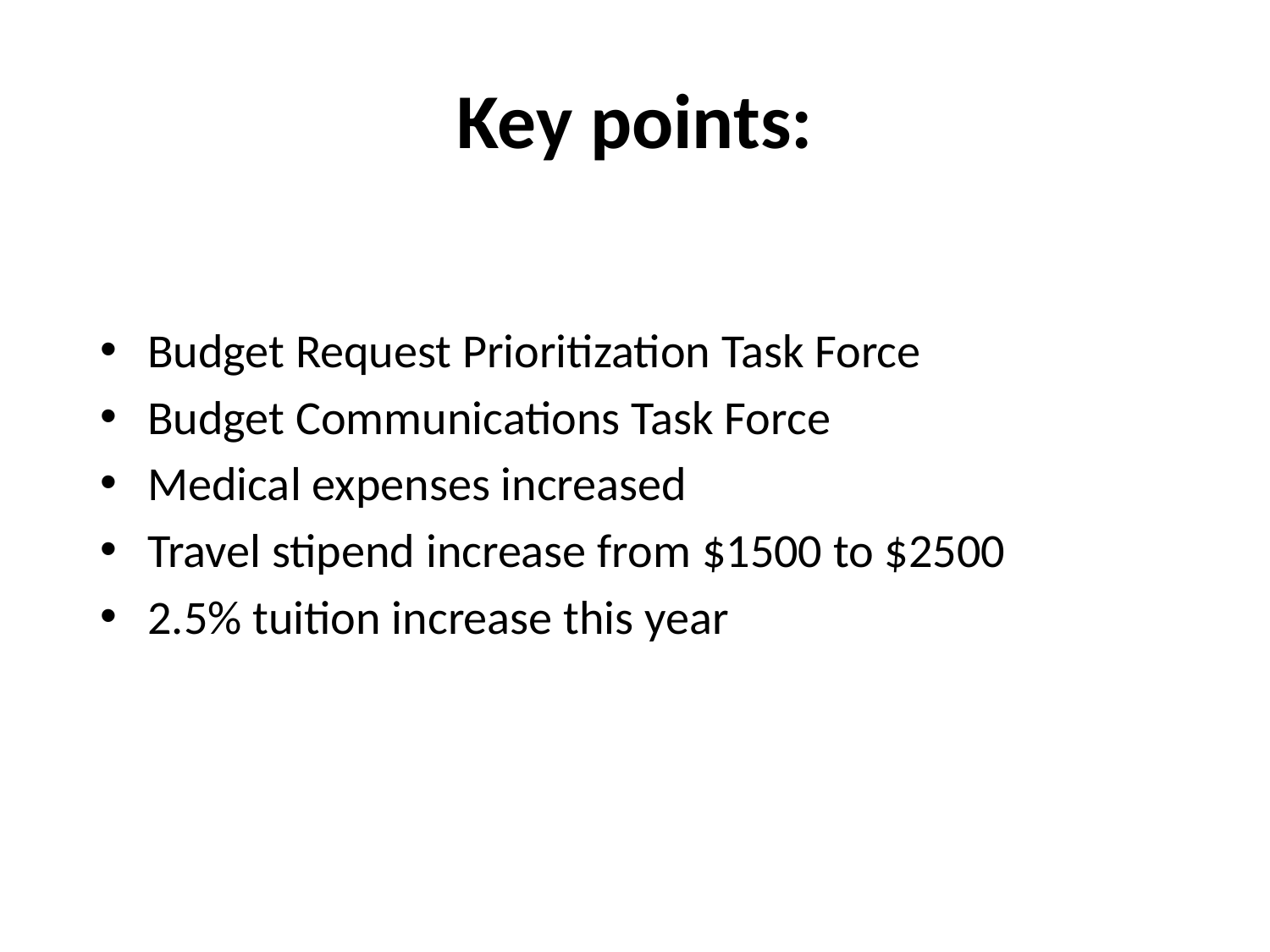

# Key points:
Budget Request Prioritization Task Force
Budget Communications Task Force
Medical expenses increased
Travel stipend increase from $1500 to $2500
2.5% tuition increase this year